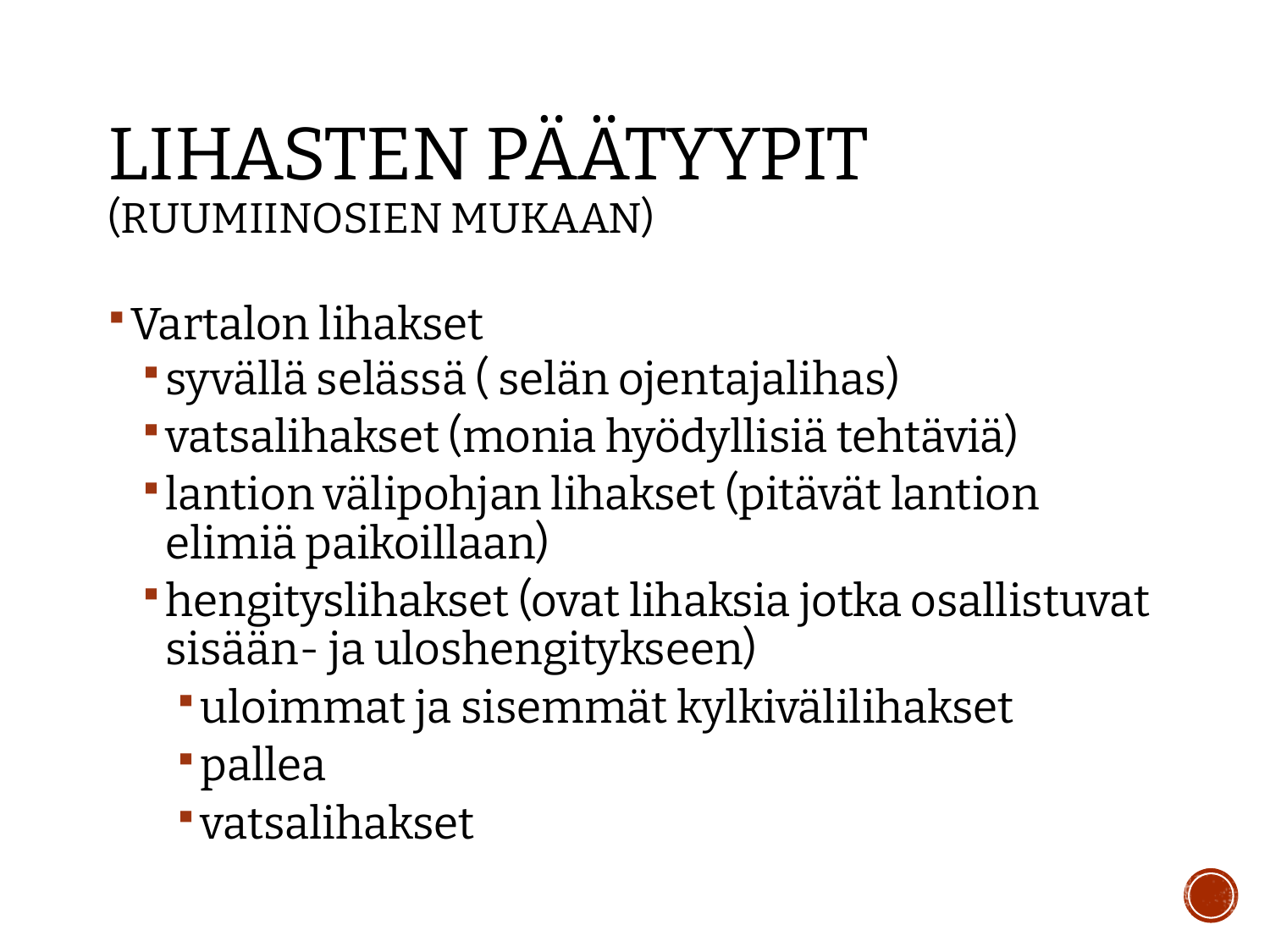

# Lihasten päätyypit (ruumiinosien mukaan)
Vartalon lihakset
syvällä selässä ( selän ojentajalihas)
vatsalihakset (monia hyödyllisiä tehtäviä)
lantion välipohjan lihakset (pitävät lantion elimiä paikoillaan)
hengityslihakset (ovat lihaksia jotka osallistuvat sisään- ja uloshengitykseen)
uloimmat ja sisemmät kylkivälilihakset
pallea
vatsalihakset